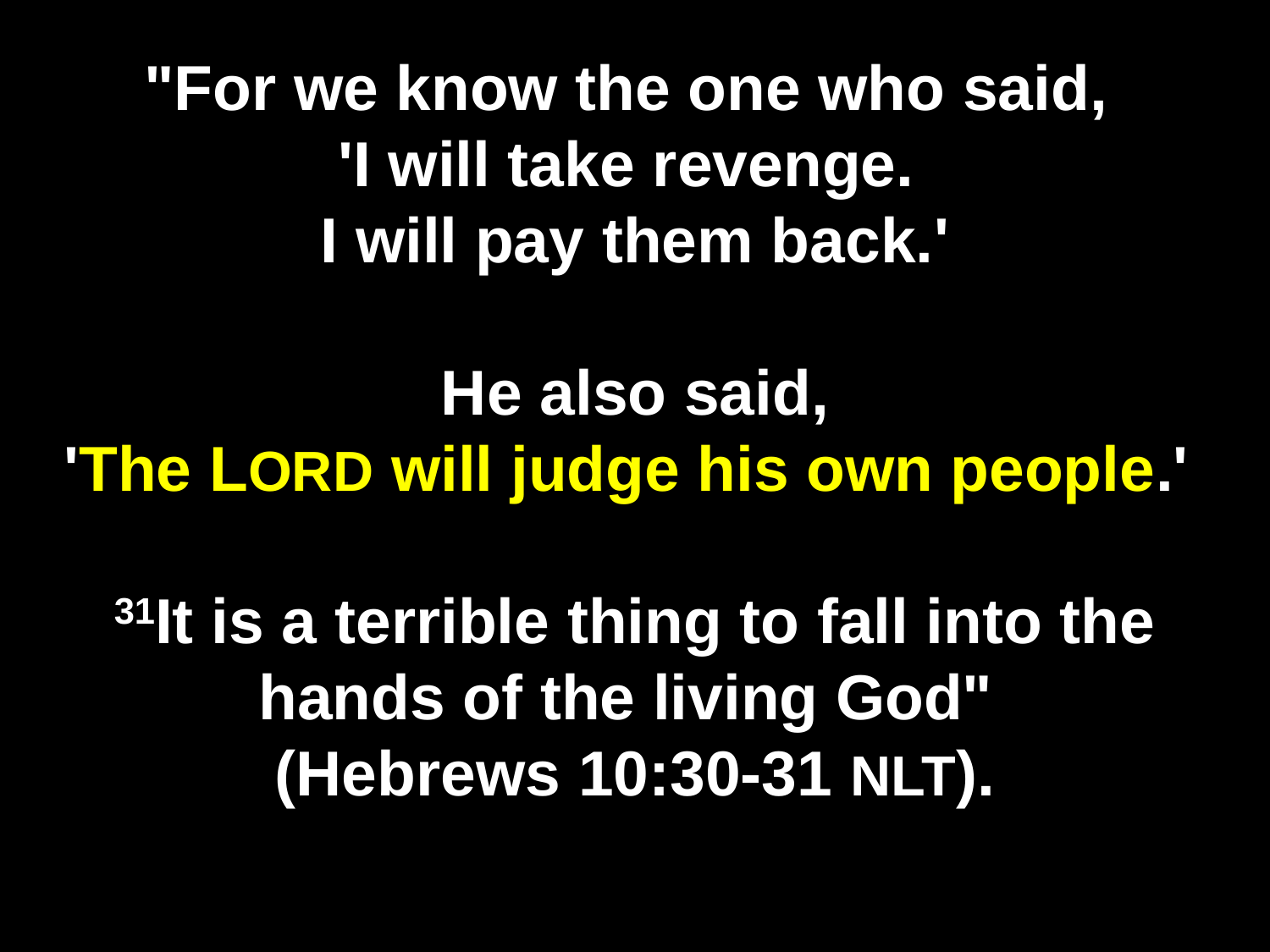

# "For we know the one who said, 'I will take revenge. I will pay them back.' He also said, 'The LORD will judge his own people.' 31It is a terrible thing to fall into the hands of the living God" (Hebrews 10:30-31 NLT).